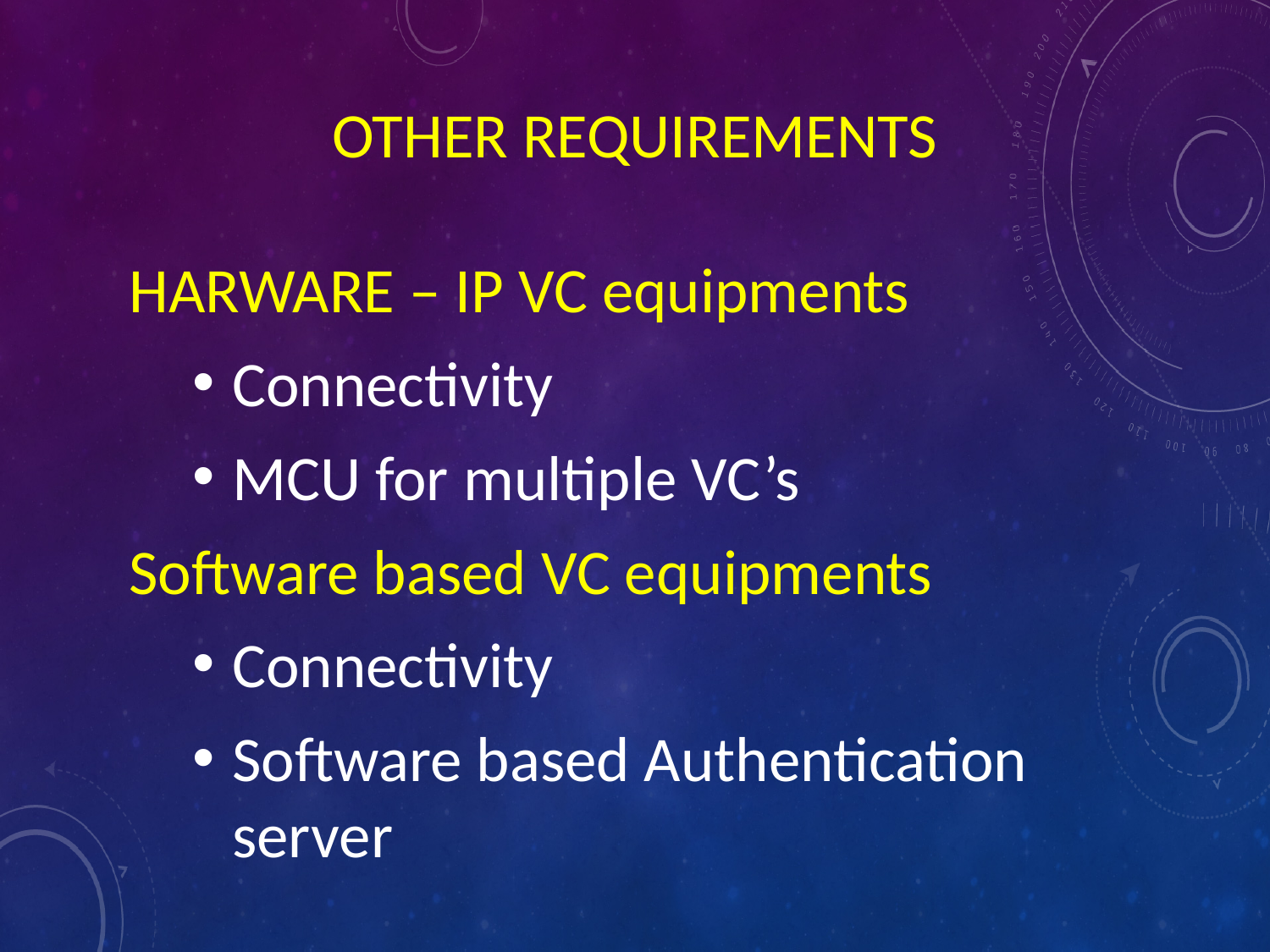

# OTHER REQUIREMENTS
HARWARE – IP VC equipments
Connectivity
MCU for multiple VC’s
Software based VC equipments
Connectivity
Software based Authentication server